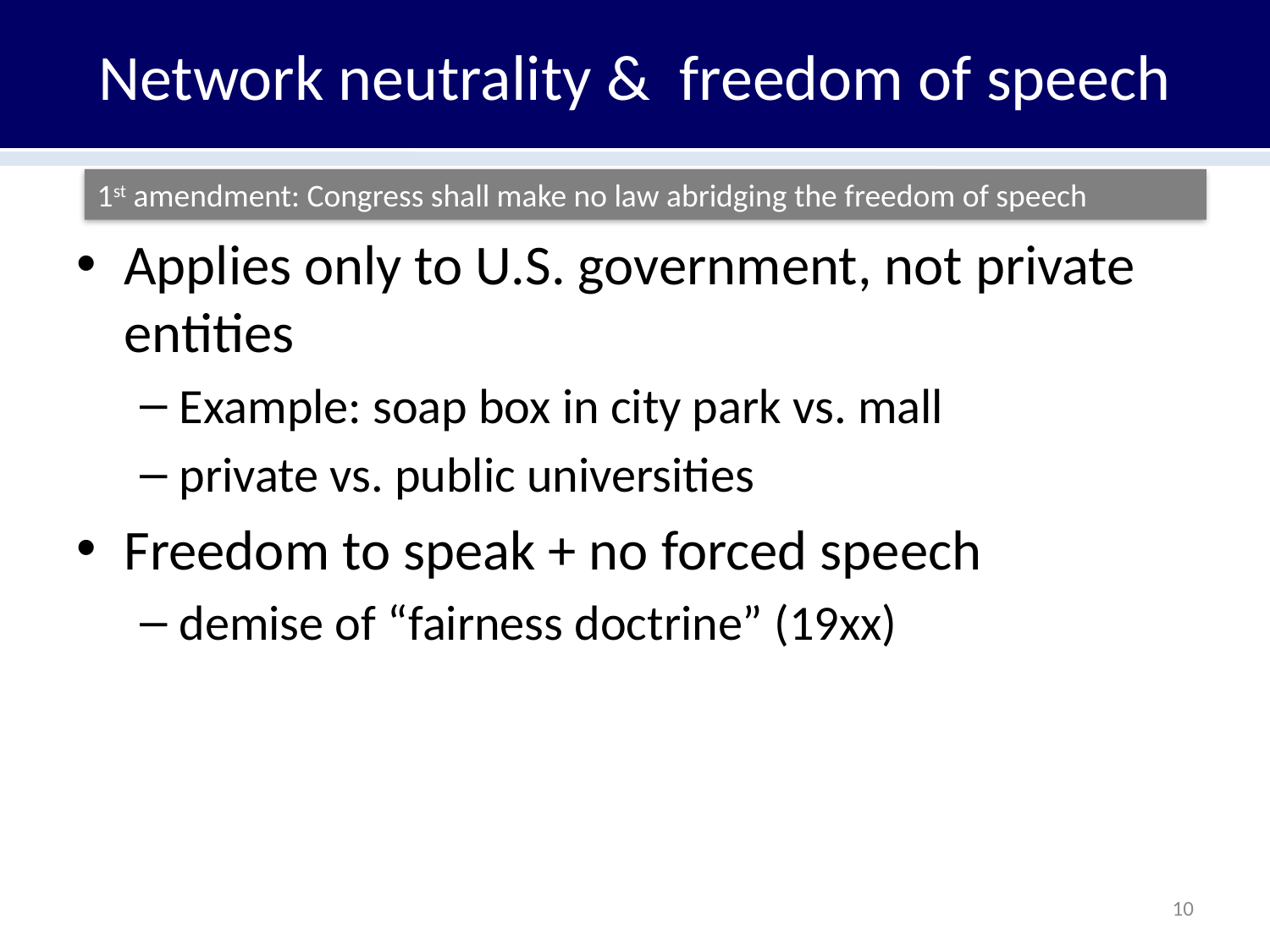

# Network neutrality &  freedom of speech
1st amendment: Congress shall make no law abridging the freedom of speech
Applies only to U.S. government, not private entities
Example: soap box in city park vs. mall
private vs. public universities
Freedom to speak + no forced speech
demise of “fairness doctrine” (19xx)
10